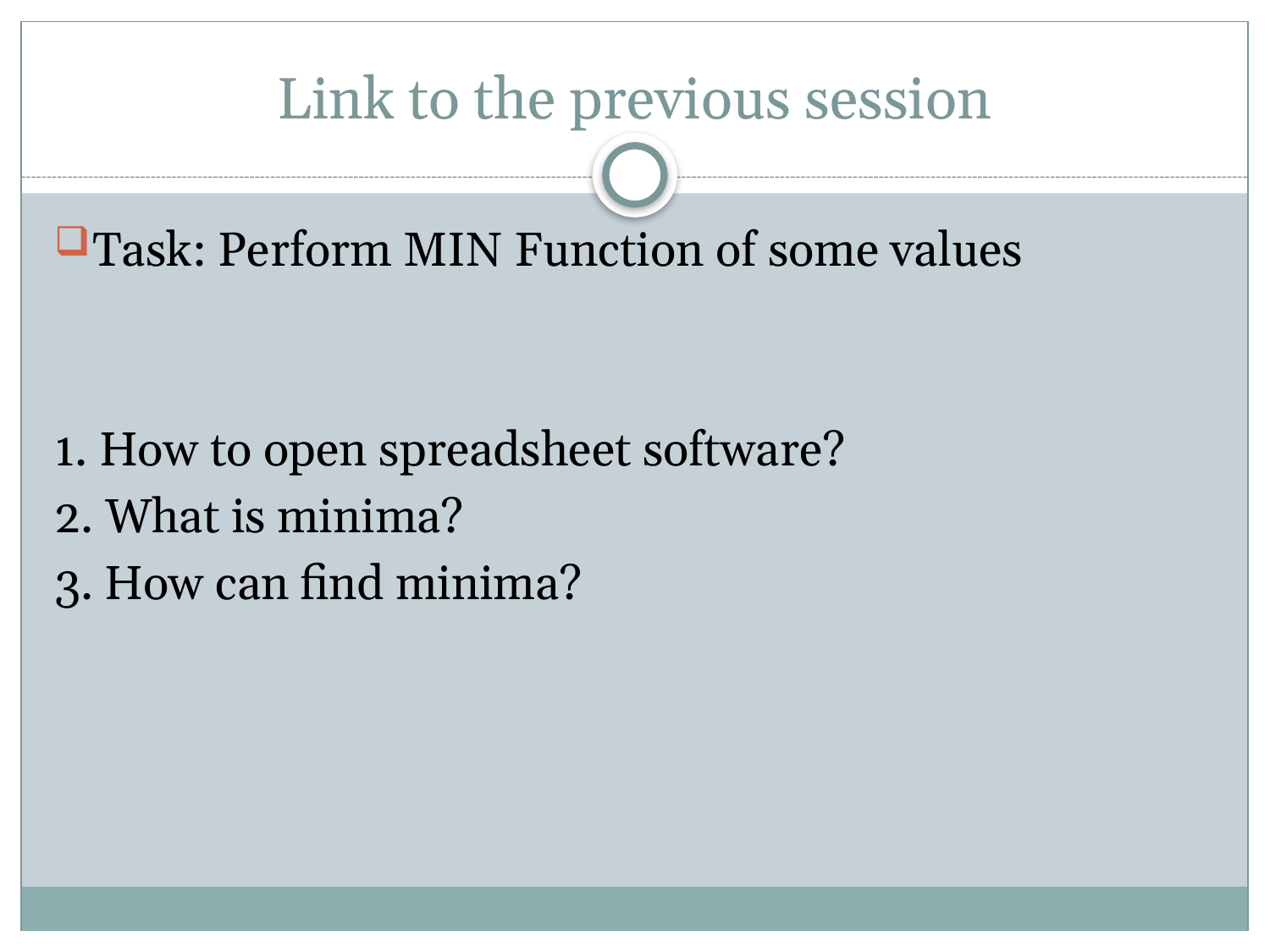

# Link to the previous session
Task: Perform MIN Function of some values

1. How to open spreadsheet software?
2. What is minima?
3. How can find minima?